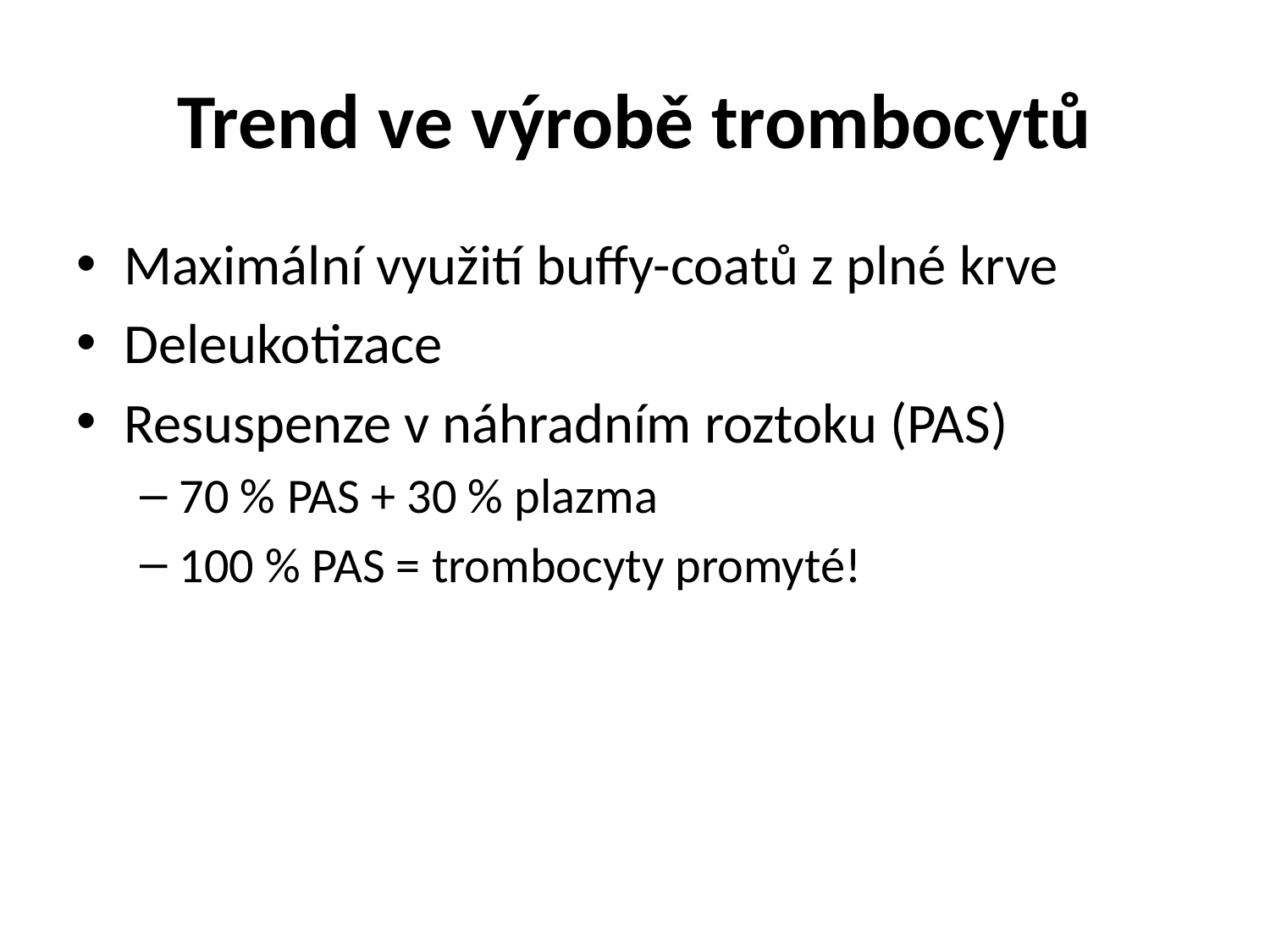

# Trend ve výrobě trombocytů
Maximální využití buffy-coatů z plné krve
Deleukotizace
Resuspenze v náhradním roztoku (PAS)
70 % PAS + 30 % plazma
100 % PAS = trombocyty promyté!